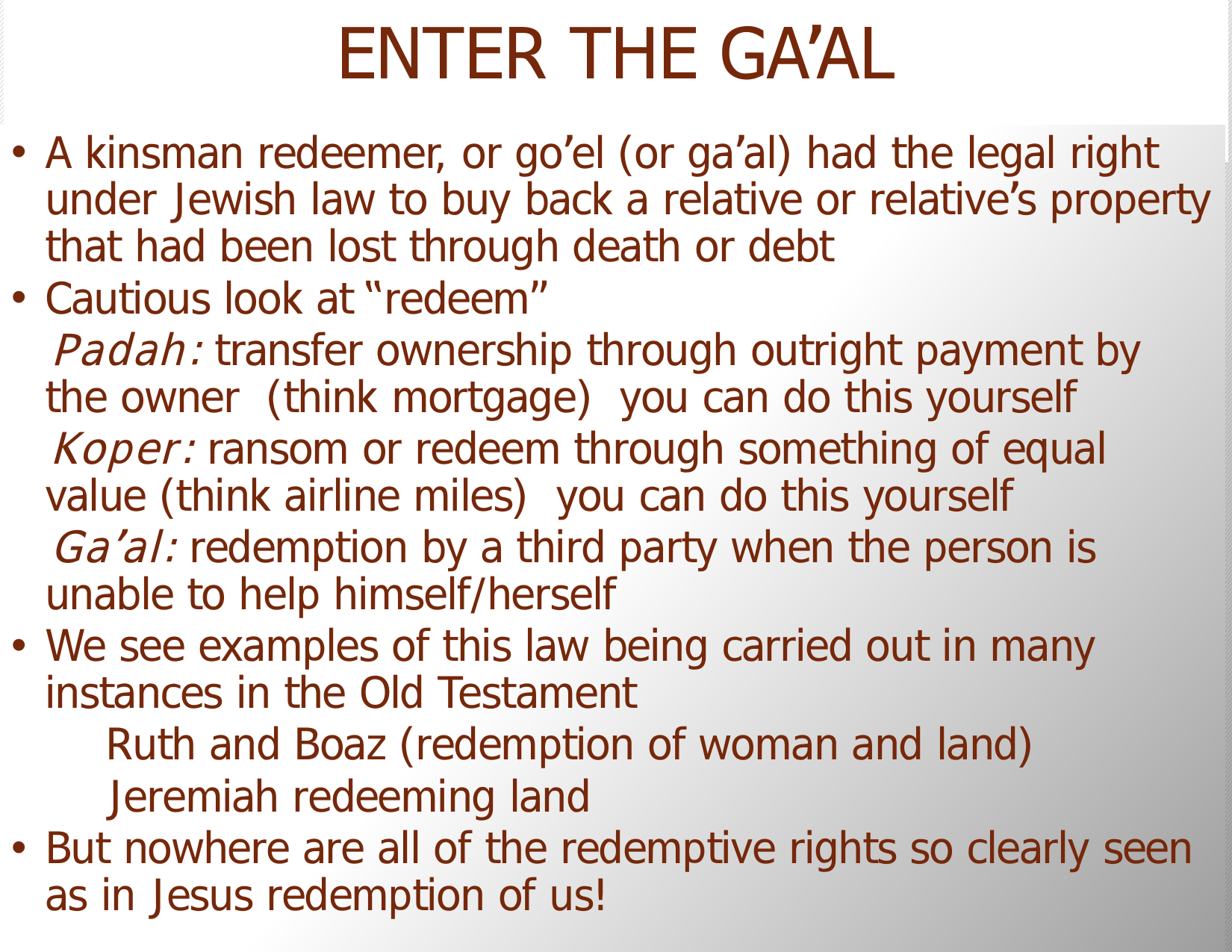

# ENTER THE GA’AL
A kinsman redeemer, or go’el (or ga’al) had the legal right under Jewish law to buy back a relative or relative’s property that had been lost through death or debt
Cautious look at “redeem”
   Padah: transfer ownership through outright payment by the owner  (think mortgage)  you can do this yourself
   Koper: ransom or redeem through something of equal value (think airline miles)  you can do this yourself
   Ga’al: redemption by a third party when the person is unable to help himself/herself
We see examples of this law being carried out in many instances in the Old Testament
       Ruth and Boaz (redemption of woman and land)
       Jeremiah redeeming land
But nowhere are all of the redemptive rights so clearly seen as in Jesus redemption of us!